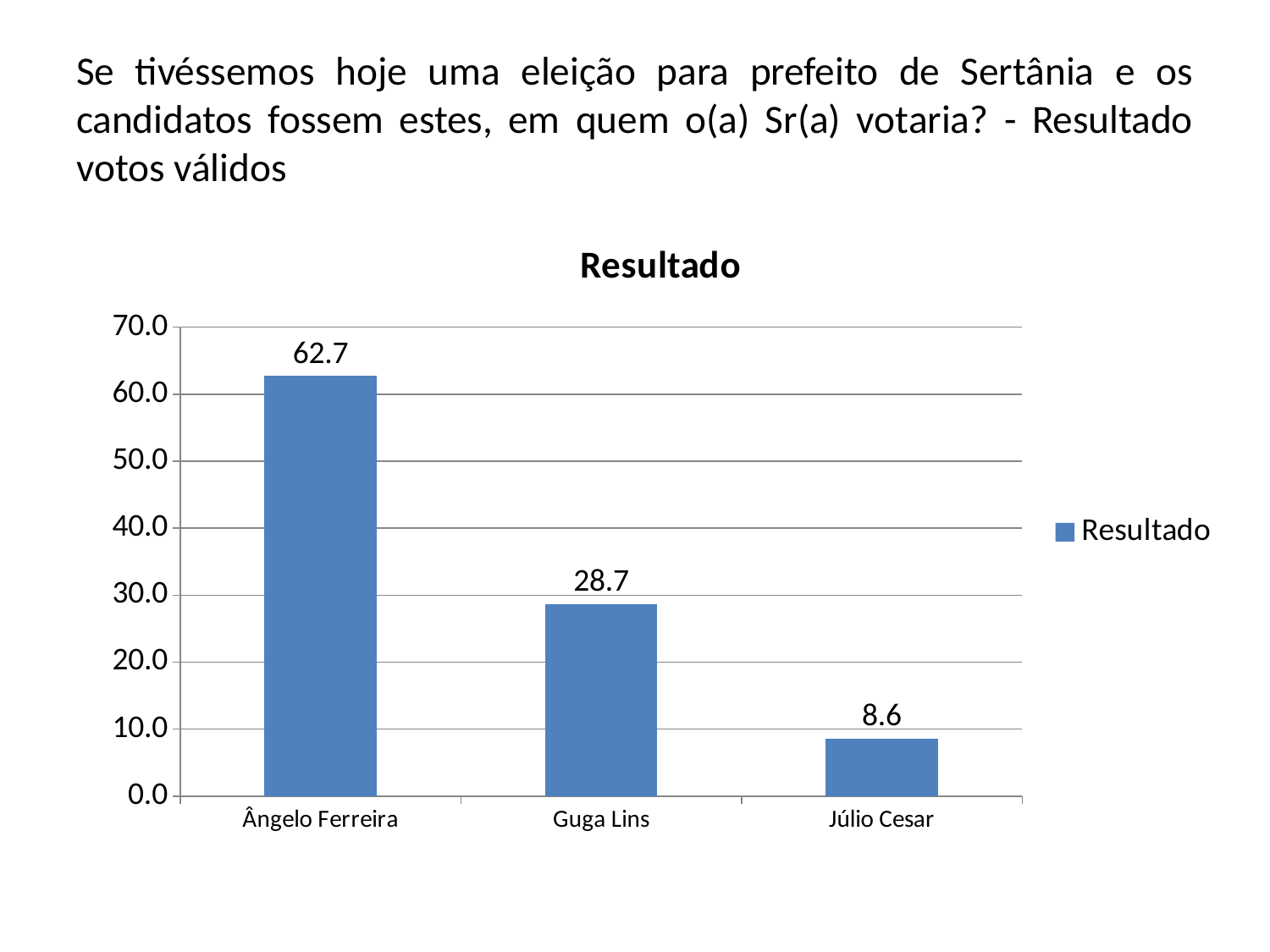

# Se tivéssemos hoje uma eleição para prefeito de Sertânia e os candidatos fossem estes, em quem o(a) Sr(a) votaria? - Resultado votos válidos

### Chart:

| Category | Resultado |
|---|---|
| Ângelo Ferreira | 62.7 |
| Guga Lins | 28.7 |
| Júlio Cesar | 8.6 |